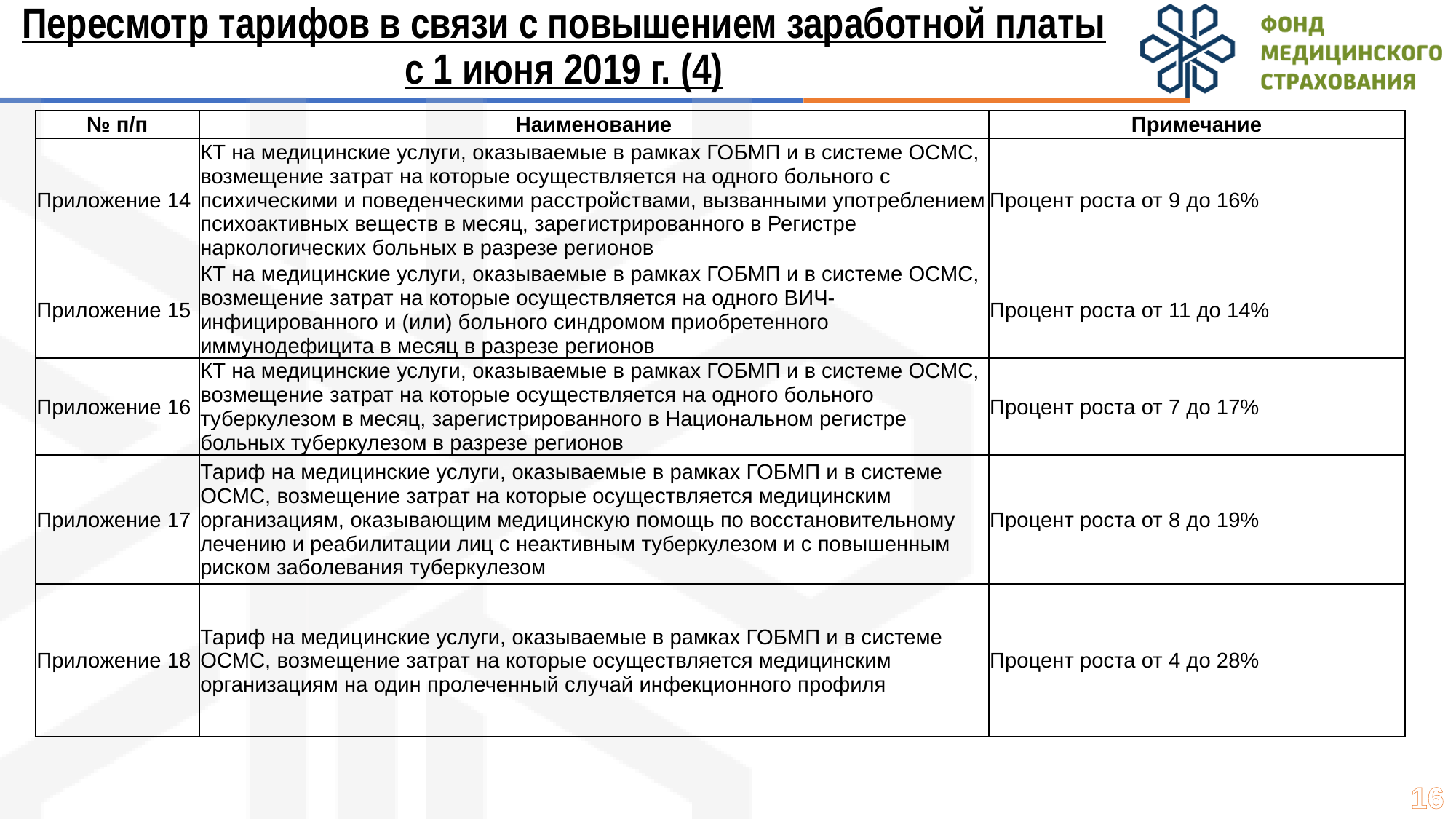

# Пересмотр тарифов в связи с повышением заработной платы с 1 июня 2019 г. (4)
| № п/п | Наименование | Примечание |
| --- | --- | --- |
| Приложение 14 | КТ на медицинские услуги, оказываемые в рамках ГОБМП и в системе ОСМС, возмещение затрат на которые осуществляется на одного больного с психическими и поведенческими расстройствами, вызванными употреблением психоактивных веществ в месяц, зарегистрированного в Регистре наркологических больных в разрезе регионов | Процент роста от 9 до 16% |
| Приложение 15 | КТ на медицинские услуги, оказываемые в рамках ГОБМП и в системе ОСМС, возмещение затрат на которые осуществляется на одного ВИЧ-инфицированного и (или) больного синдромом приобретенного иммунодефицита в месяц в разрезе регионов | Процент роста от 11 до 14% |
| Приложение 16 | КТ на медицинские услуги, оказываемые в рамках ГОБМП и в системе ОСМС, возмещение затрат на которые осуществляется на одного больного туберкулезом в месяц, зарегистрированного в Национальном регистре больных туберкулезом в разрезе регионов | Процент роста от 7 до 17% |
| Приложение 17 | Тариф на медицинские услуги, оказываемые в рамках ГОБМП и в системе ОСМС, возмещение затрат на которые осуществляется медицинским организациям, оказывающим медицинскую помощь по восстановительному лечению и реабилитации лиц с неактивным туберкулезом и с повышенным риском заболевания туберкулезом | Процент роста от 8 до 19% |
| Приложение 18 | Тариф на медицинские услуги, оказываемые в рамках ГОБМП и в системе ОСМС, возмещение затрат на которые осуществляется медицинским организациям на один пролеченный случай инфекционного профиля | Процент роста от 4 до 28% |
16